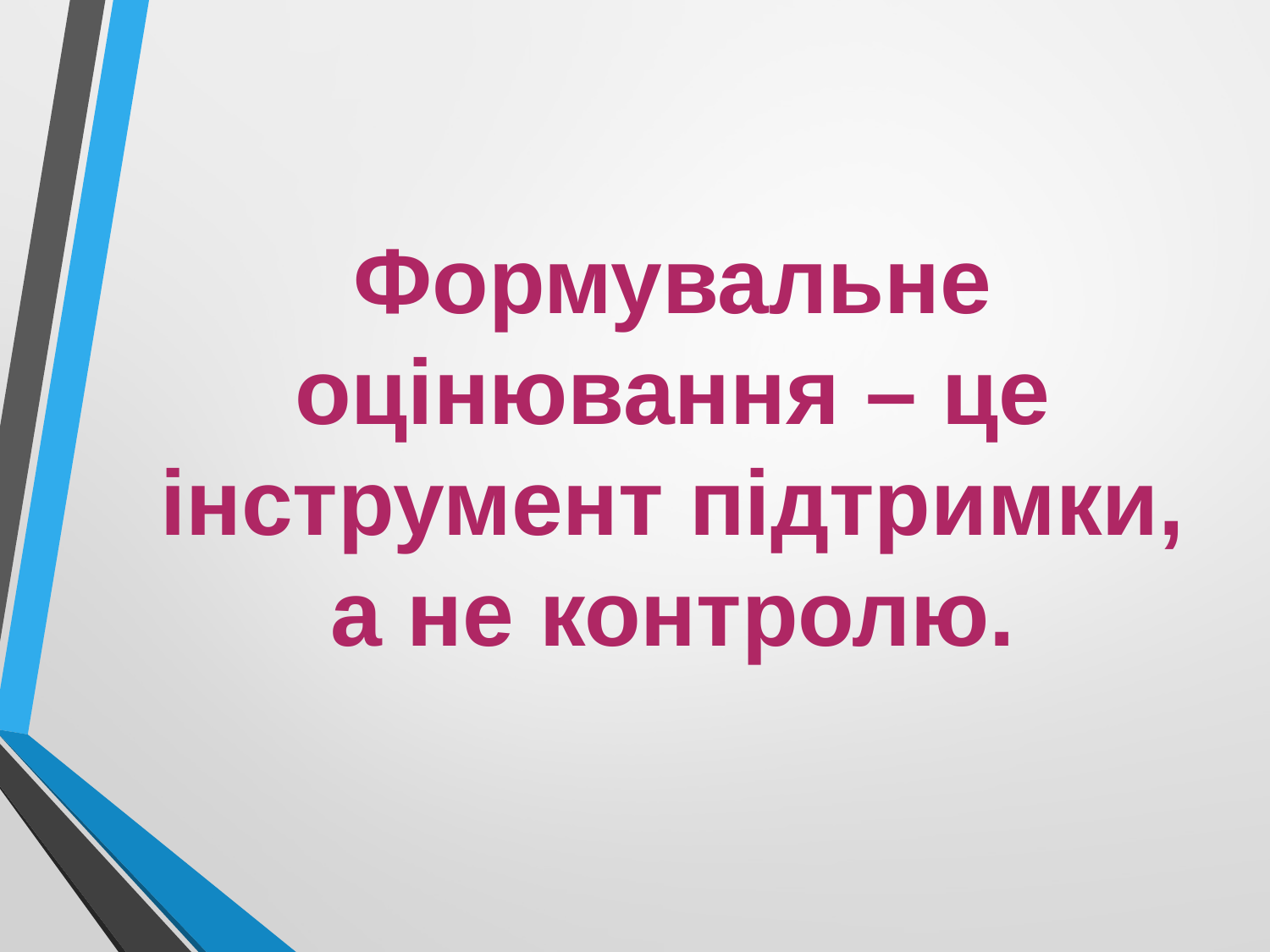

Формувальне оцінювання – це інструмент підтримки, а не контролю.